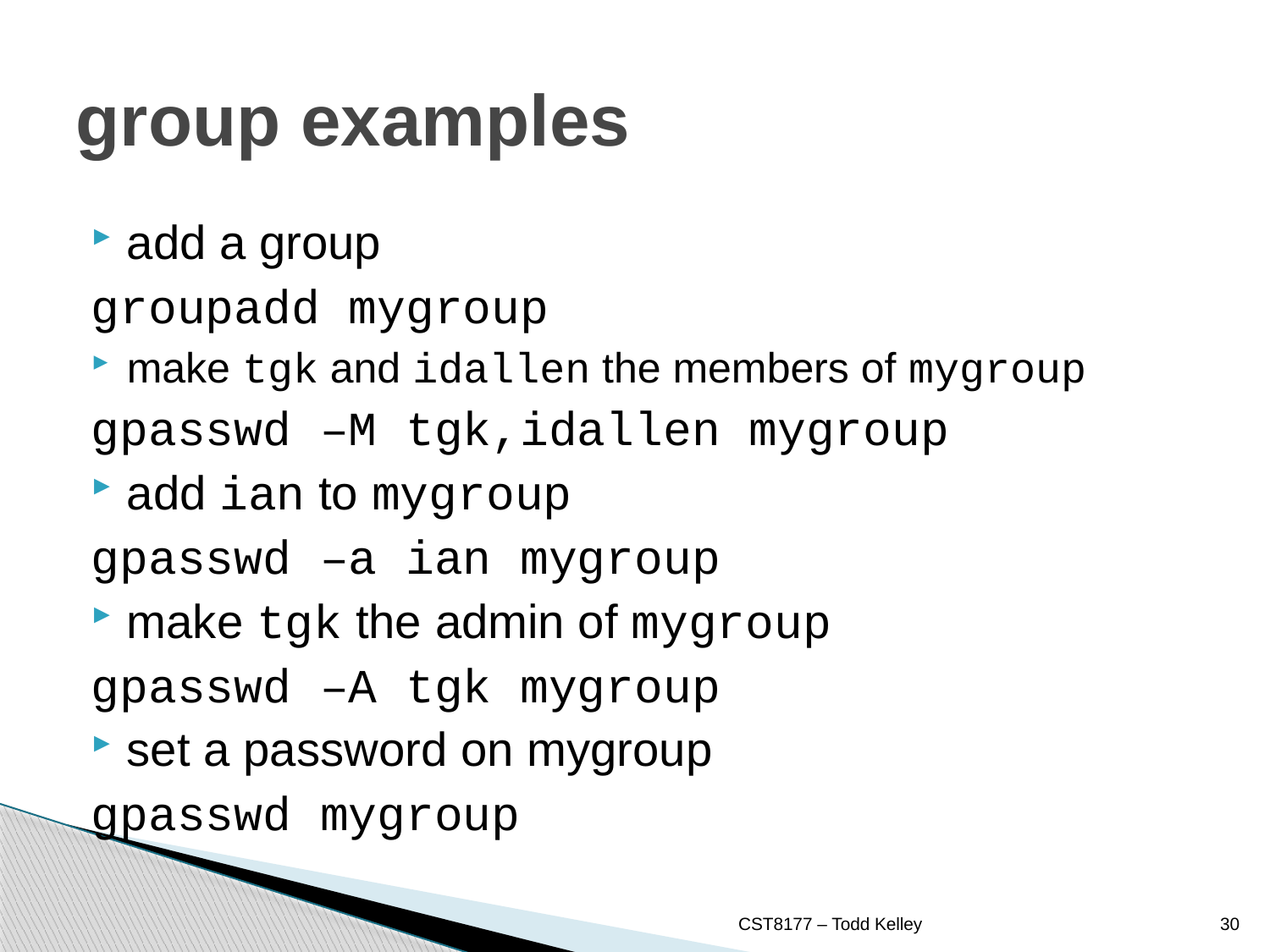

# group examples
add a group
groupadd mygroup
make tgk and idallen the members of mygroup
gpasswd –M tgk,idallen mygroup
add ian to mygroup
gpasswd –a ian mygroup
make tgk the admin of mygroup
gpasswd –A tgk mygroup
set a password on mygroup
gpasswd mygroup

CST8177 – Todd Kelley
30